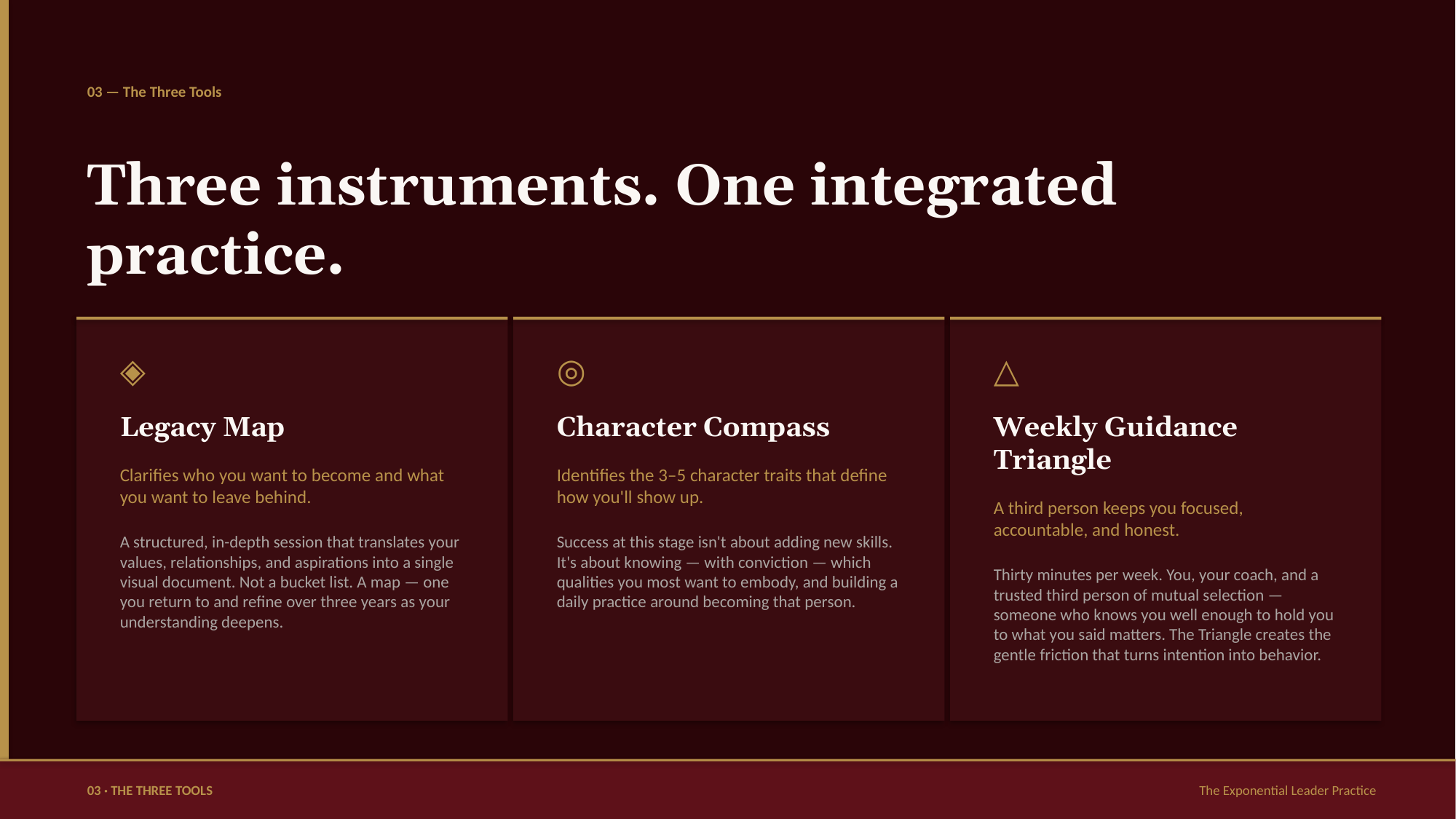

03 — The Three Tools
Three instruments. One integrated practice.

◈
◎
△
Legacy Map
Clarifies who you want to become and what you want to leave behind.
A structured, in-depth session that translates your values, relationships, and aspirations into a single visual document. Not a bucket list. A map — one you return to and refine over three years as your understanding deepens.
Character Compass
Identifies the 3–5 character traits that define how you'll show up.
Success at this stage isn't about adding new skills. It's about knowing — with conviction — which qualities you most want to embody, and building a daily practice around becoming that person.
Weekly Guidance Triangle
A third person keeps you focused, accountable, and honest.
Thirty minutes per week. You, your coach, and a trusted third person of mutual selection — someone who knows you well enough to hold you to what you said matters. The Triangle creates the gentle friction that turns intention into behavior.

03 · THE THREE TOOLS
The Exponential Leader Practice